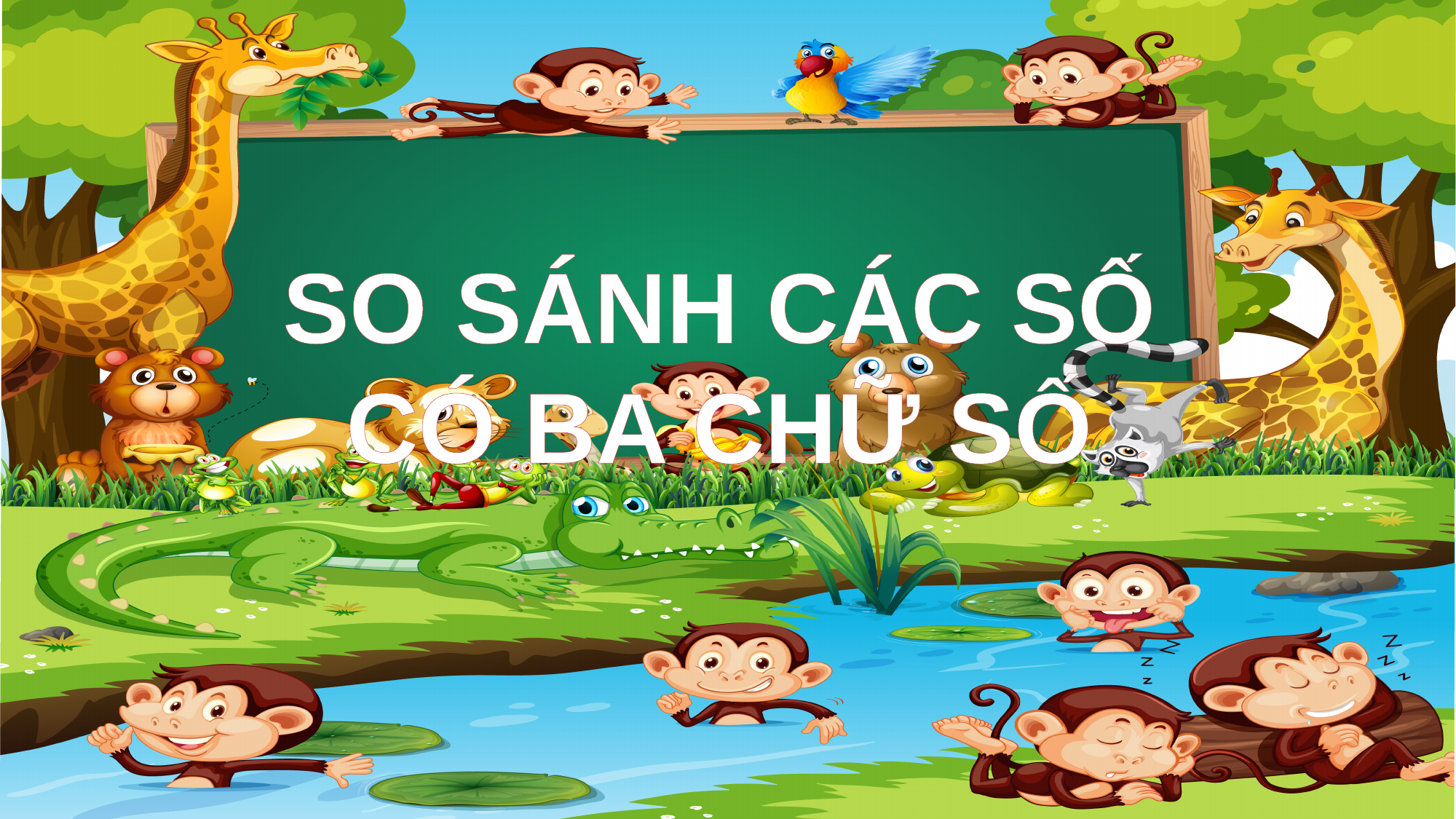

SO SÁNH CÁC SỐ CÓ BA CHỮ SỐ